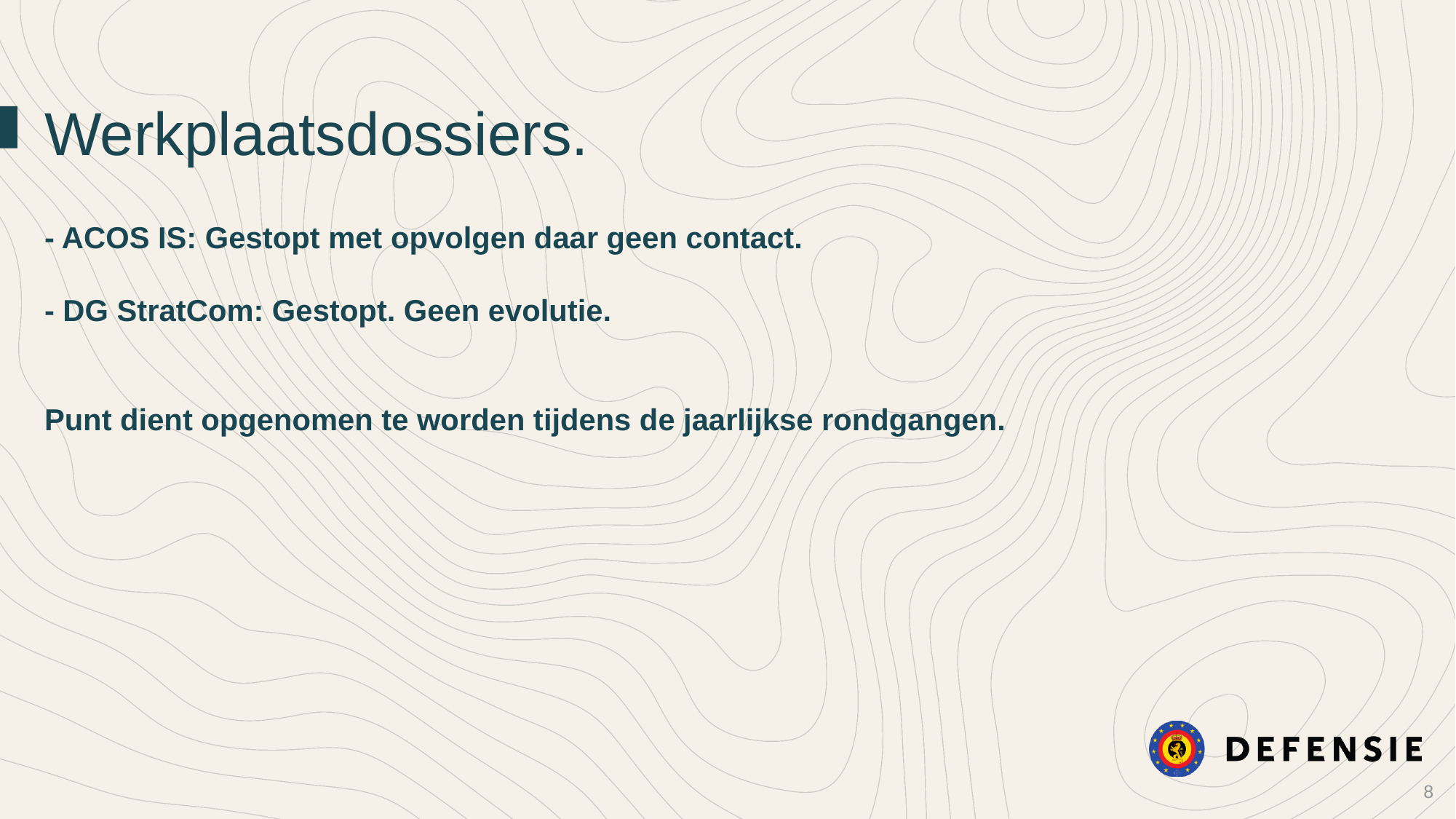

Werkplaatsdossiers.
- ACOS IS: Gestopt met opvolgen daar geen contact.

- DG StratCom: Gestopt. Geen evolutie.

Punt dient opgenomen te worden tijdens de jaarlijkse rondgangen.